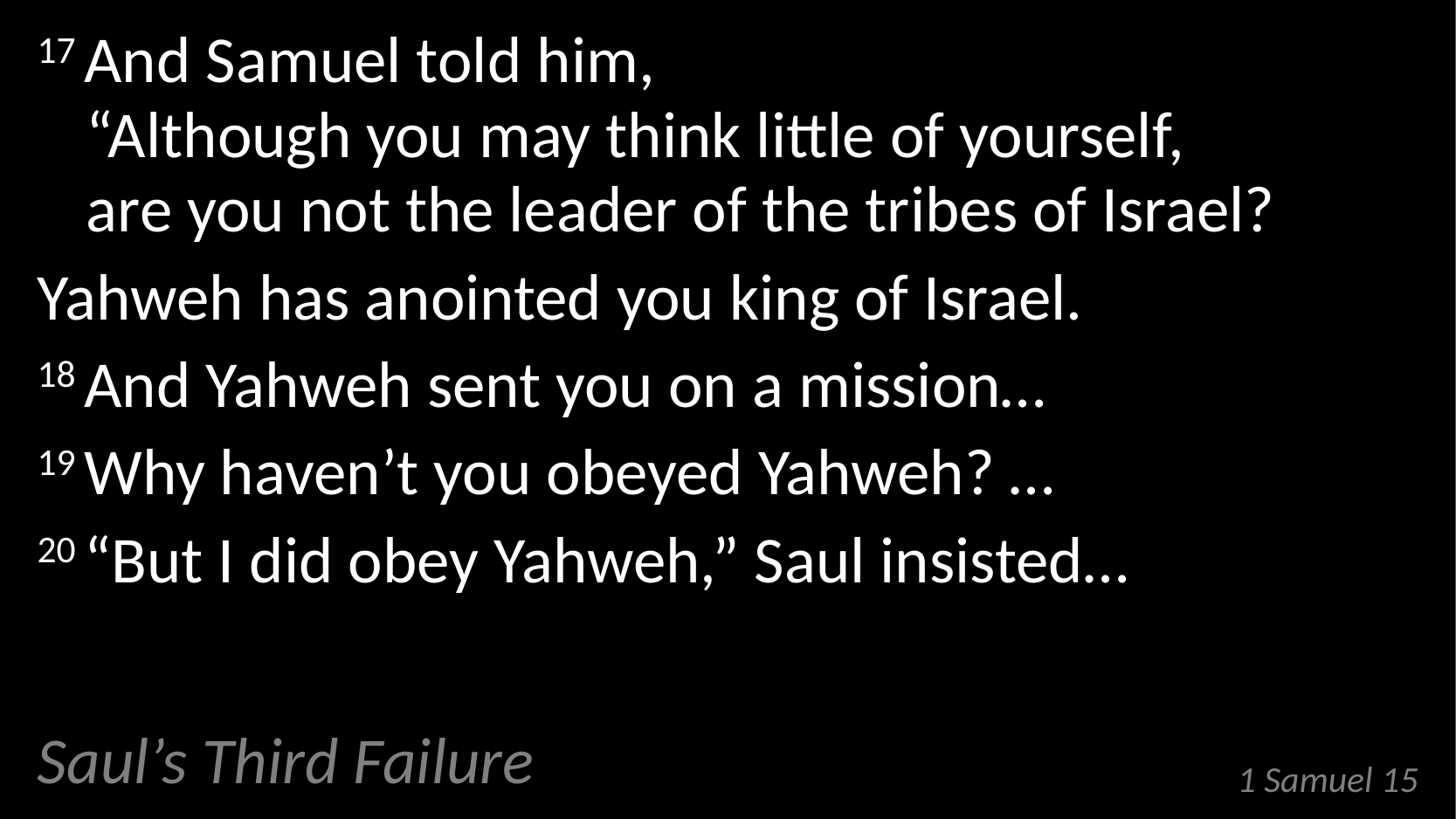

17 And Samuel told him,
“Although you may think little of yourself,
are you not the leader of the tribes of Israel?
Yahweh has anointed you king of Israel.
18 And Yahweh sent you on a mission…
19 Why haven’t you obeyed Yahweh? …
20 “But I did obey Yahweh,” Saul insisted…

Saul’s Third Failure
# 1 Samuel 15